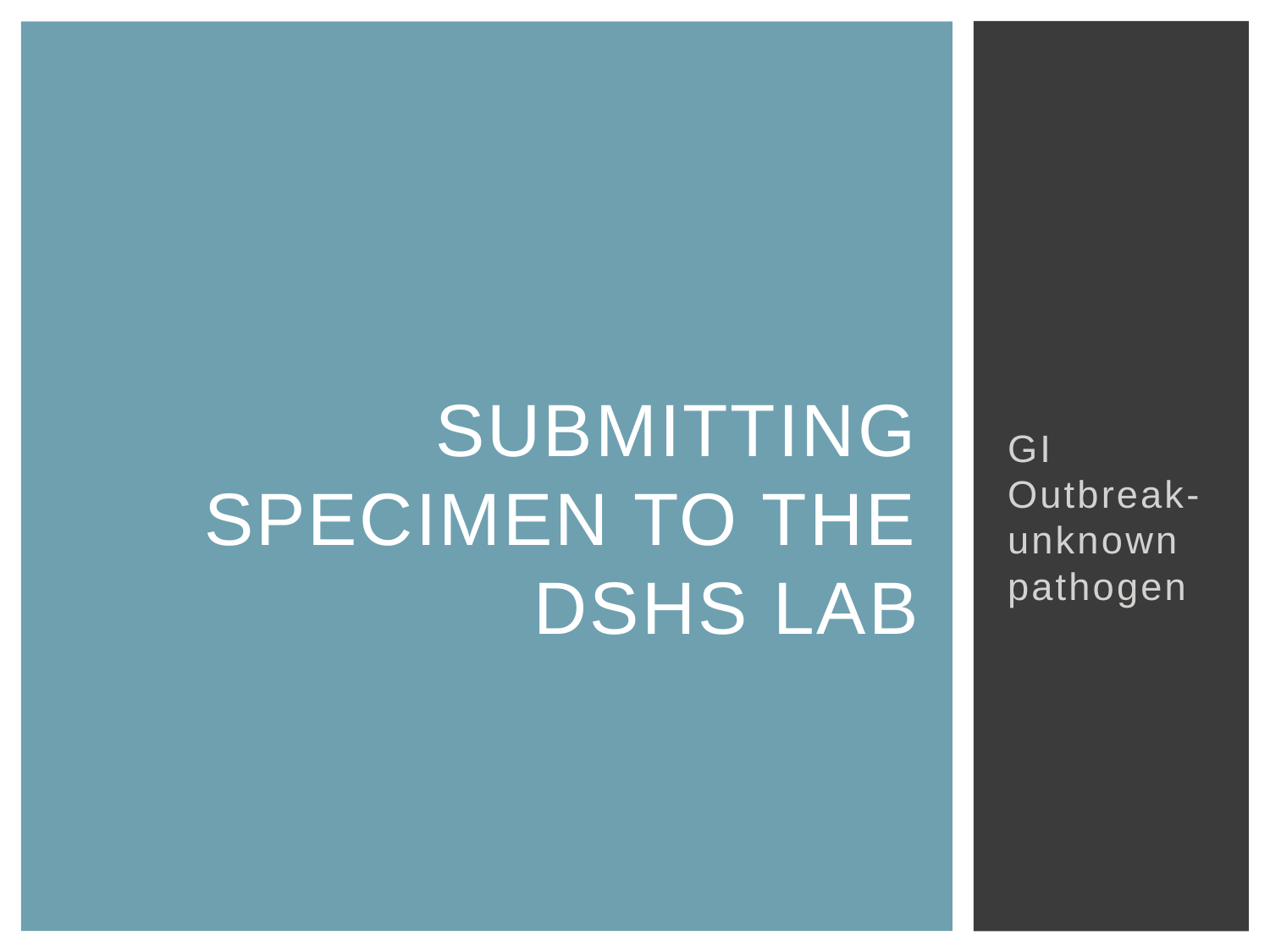

# Submitting specimen to the DSHS lab
GI Outbreak- unknown pathogen